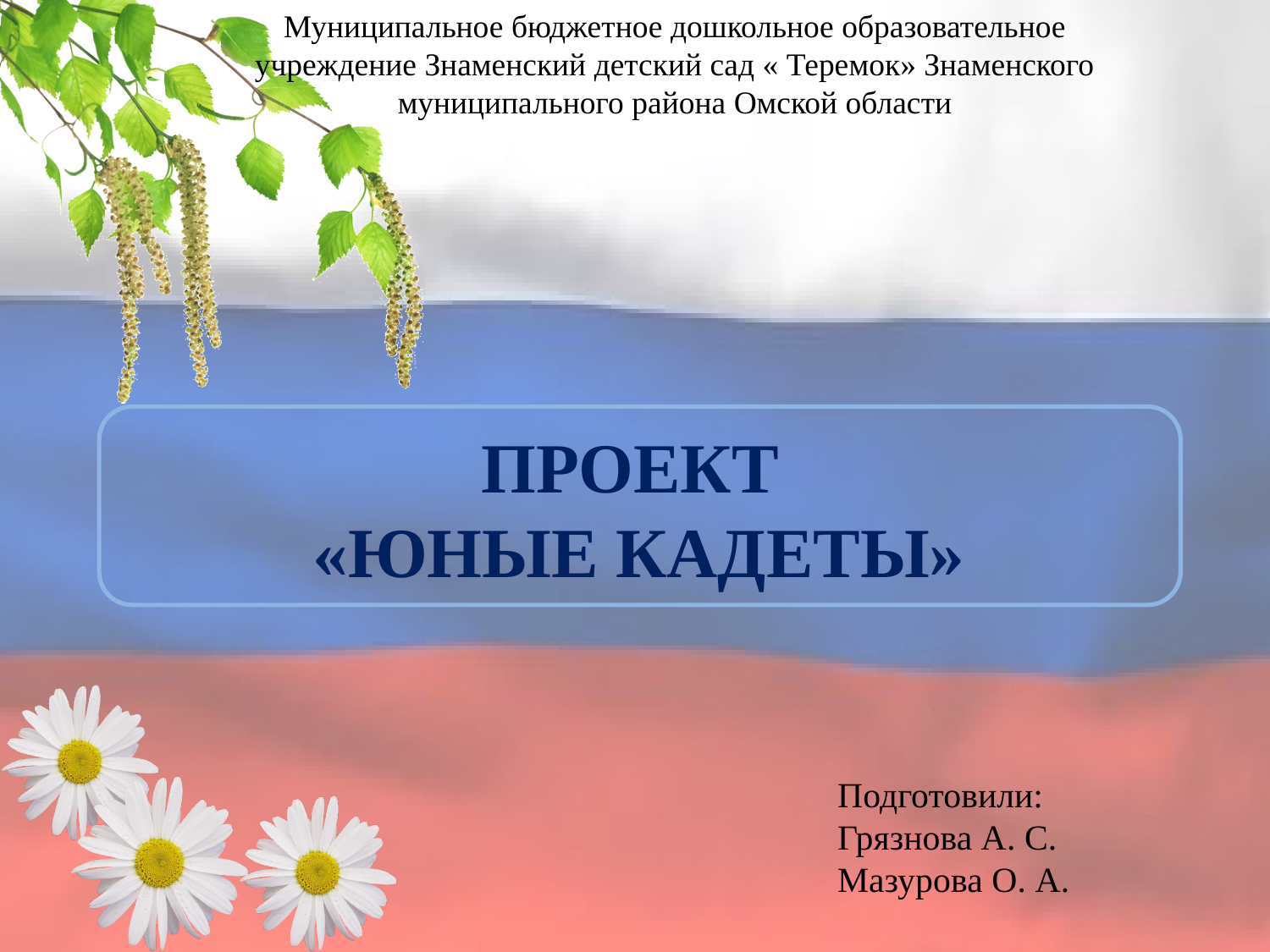

Муниципальное бюджетное дошкольное образовательное учреждение Знаменский детский сад « Теремок» Знаменского муниципального района Омской области

# Проект «Юные кадеты»
Подготовили: Грязнова А. С.
Мазурова О. А.